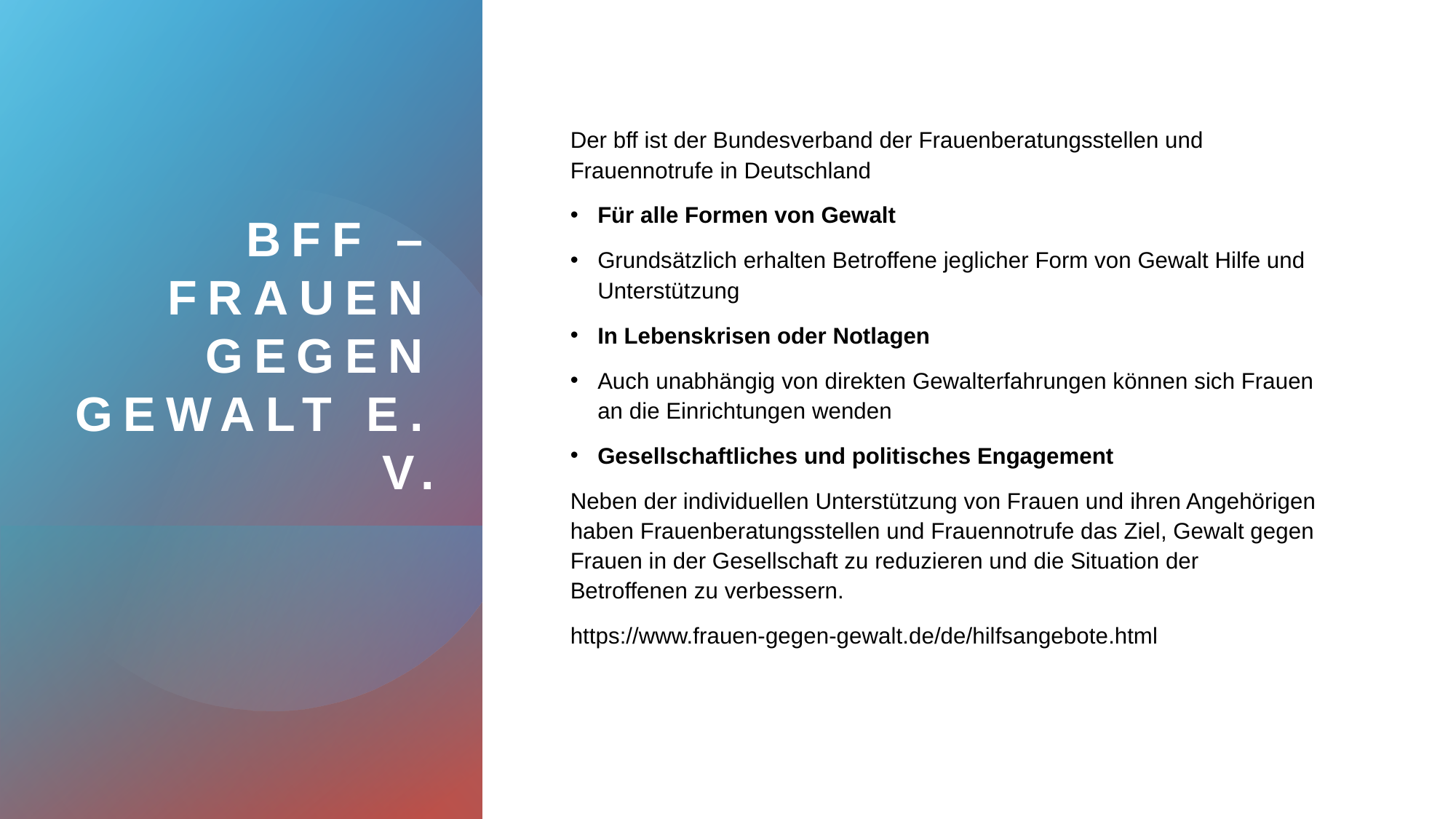

Der bff ist der Bundesverband der Frauenberatungsstellen und Frauennotrufe in Deutschland
Für alle Formen von Gewalt
Grundsätzlich erhalten Betroffene jeglicher Form von Gewalt Hilfe und Unterstützung
In Lebenskrisen oder Notlagen
Auch unabhängig von direkten Gewalterfahrungen können sich Frauen an die Einrichtungen wenden
Gesellschaftliches und politisches Engagement
Neben der individuellen Unterstützung von Frauen und ihren Angehörigen haben Frauenberatungsstellen und Frauennotrufe das Ziel, Gewalt gegen Frauen in der Gesellschaft zu reduzieren und die Situation der Betroffenen zu verbessern.
https://www.frauen-gegen-gewalt.de/de/hilfsangebote.html

# Bff – frauen gegen Gewalt e. v.